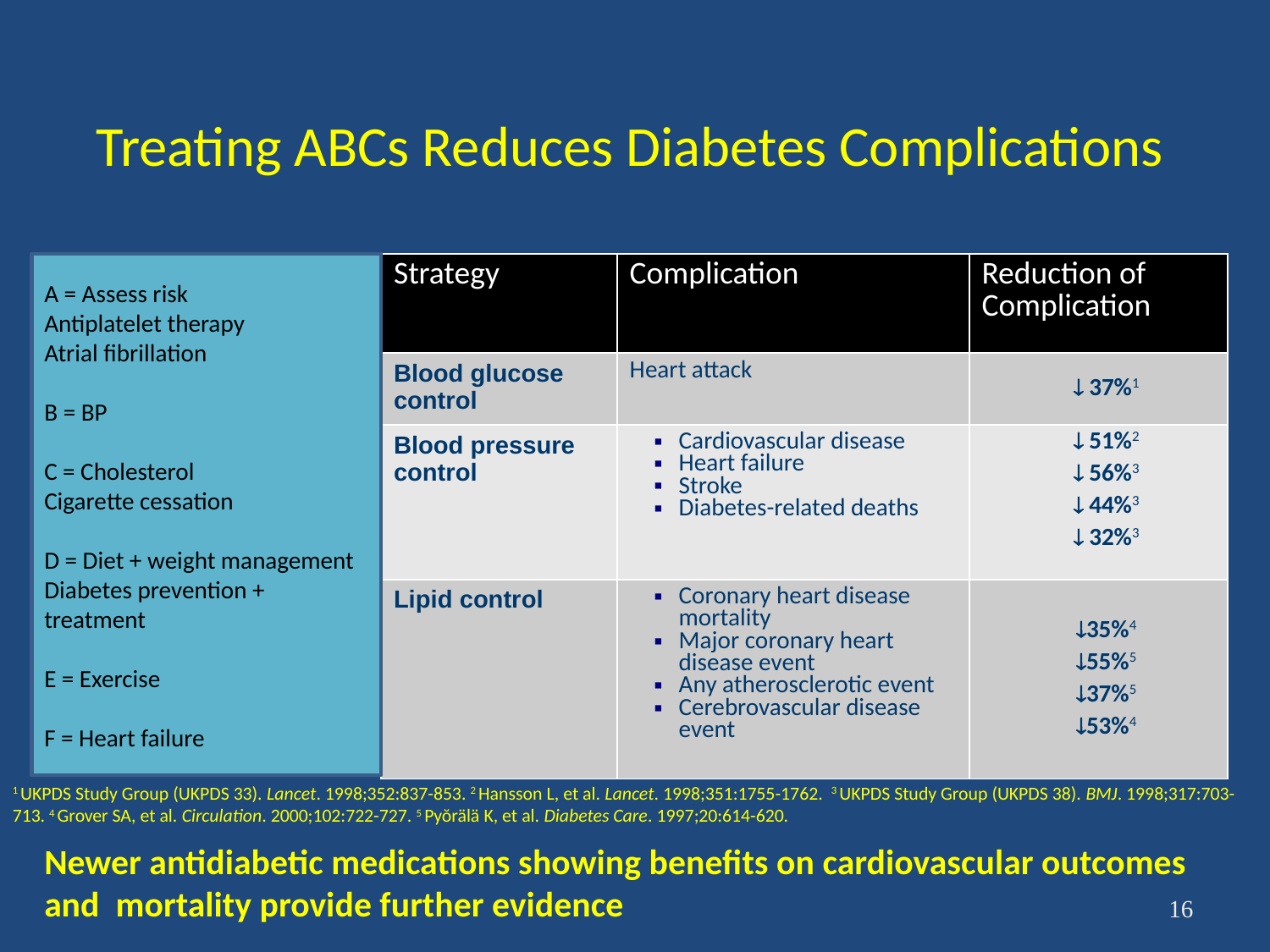

# Treating ABCs Reduces Diabetes Complications

A = Assess risk
Antiplatelet therapy
Atrial fibrillation

B = BP

C = Cholesterol
Cigarette cessation

D = Diet + weight management
Diabetes prevention + treatment

E = Exercise

F = Heart failure

| Strategy | Complication | Reduction of Complication |
| --- | --- | --- |
| Blood glucose control | Heart attack | ↓ 37%1 |
| Blood pressure control | Cardiovascular disease Heart failure Stroke Diabetes-related deaths | ↓ 51%2 ↓ 56%3 ↓ 44%3 ↓ 32%3 |
| Lipid control | Coronary heart disease mortality Major coronary heart disease event Any atherosclerotic event Cerebrovascular disease event | ↓35%4 ↓55%5 ↓37%5 ↓53%4 |
1 UKPDS Study Group (UKPDS 33). Lancet. 1998;352:837-853. 2 Hansson L, et al. Lancet. 1998;351:1755-1762.  3 UKPDS Study Group (UKPDS 38). BMJ. 1998;317:703-713. 4 Grover SA, et al. Circulation. 2000;102:722-727. 5 Pyŏrälä K, et al. Diabetes Care. 1997;20:614-620.
Newer antidiabetic medications showing benefits on cardiovascular outcomes and  mortality provide further evidence
16